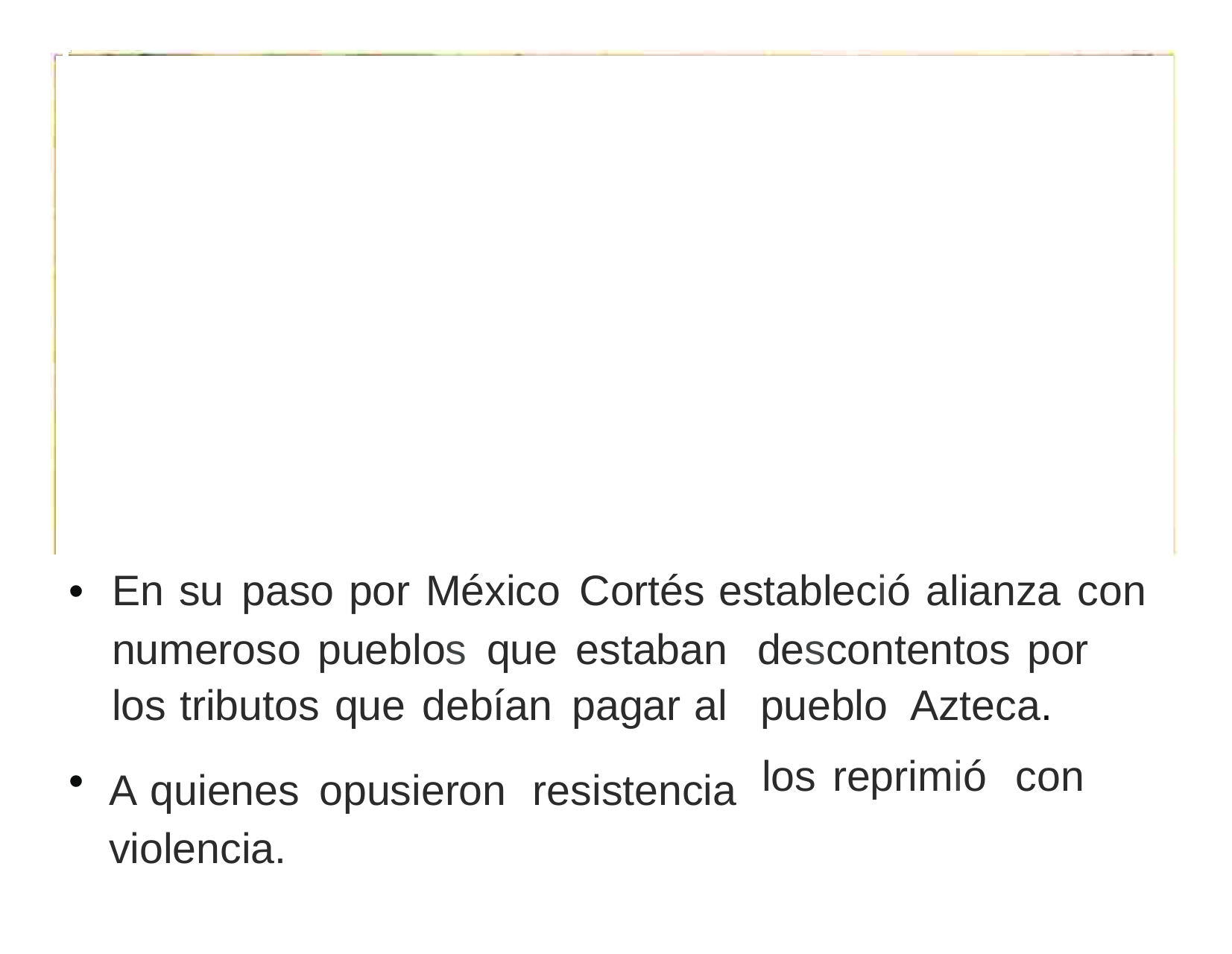

•
En su paso por México Cortés estableció alianza con
numeroso pueblos que estaban
los tributos que debían pagar al
A quienes opusieron  resistencia violencia.
descontentos por
pueblo Azteca.
los reprimió  con
•